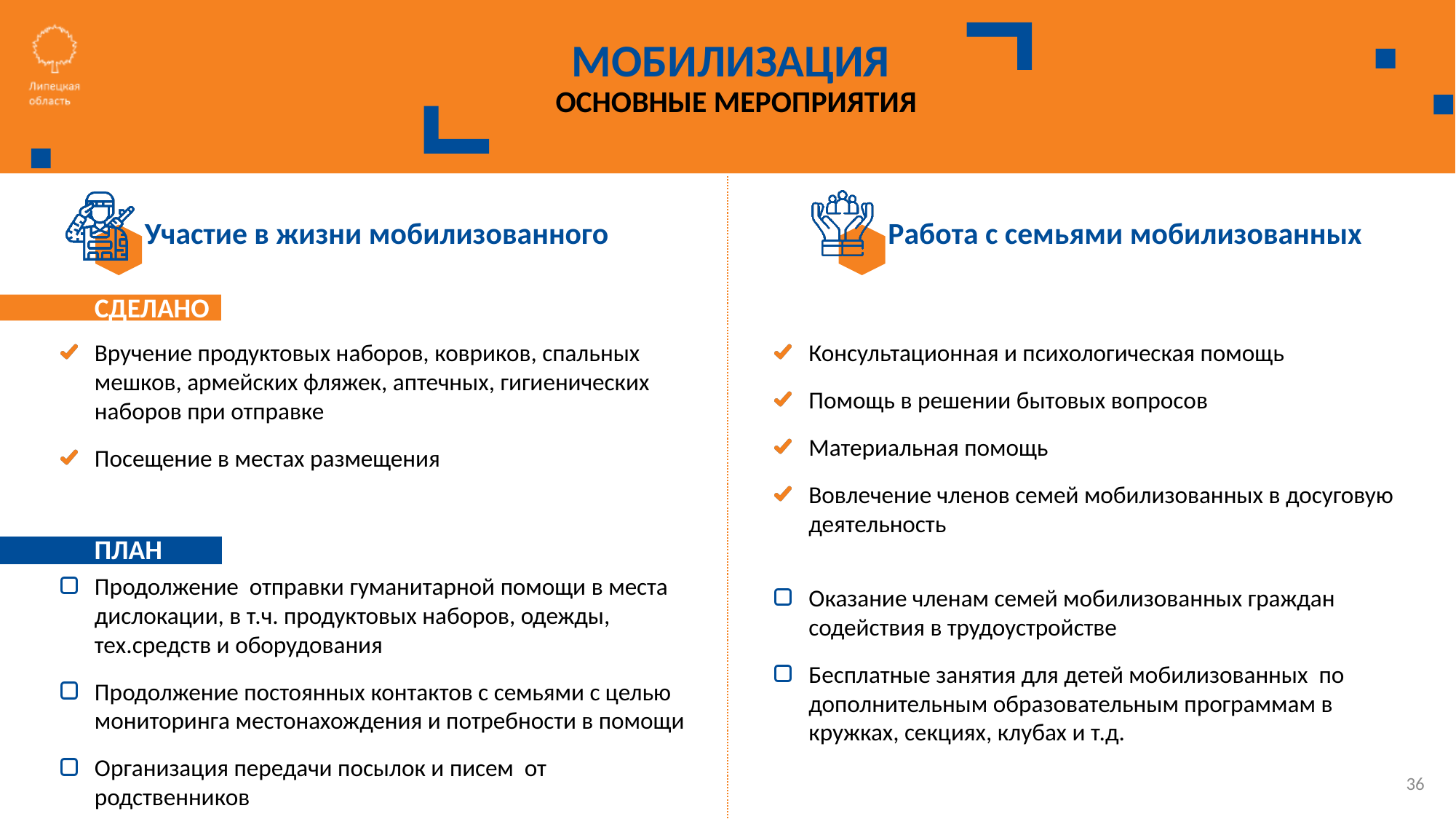

СДЕЛАНО

Вручение продуктовых наборов, ковриков, спальных мешков, армейских фляжек, аптечных, гигиенических наборов при отправке
Посещение в местах размещения
Консультационная и психологическая помощь
Помощь в решении бытовых вопросов
Материальная помощь
Вовлечение членов семей мобилизованных в досуговую деятельность
ПЛАН

Продолжение  отправки гуманитарной помощи в места дислокации, в т.ч. продуктовых наборов, одежды, тех.средств и оборудования
Продолжение постоянных контактов с семьями с целью мониторинга местонахождения и потребности в помощи
Организация передачи посылок и писем  от родственников
Оказание членам семей мобилизованных граждан содействия в трудоустройстве
Бесплатные занятия для детей мобилизованных  по дополнительным образовательным программам в кружках, секциях, клубах и т.д.
36